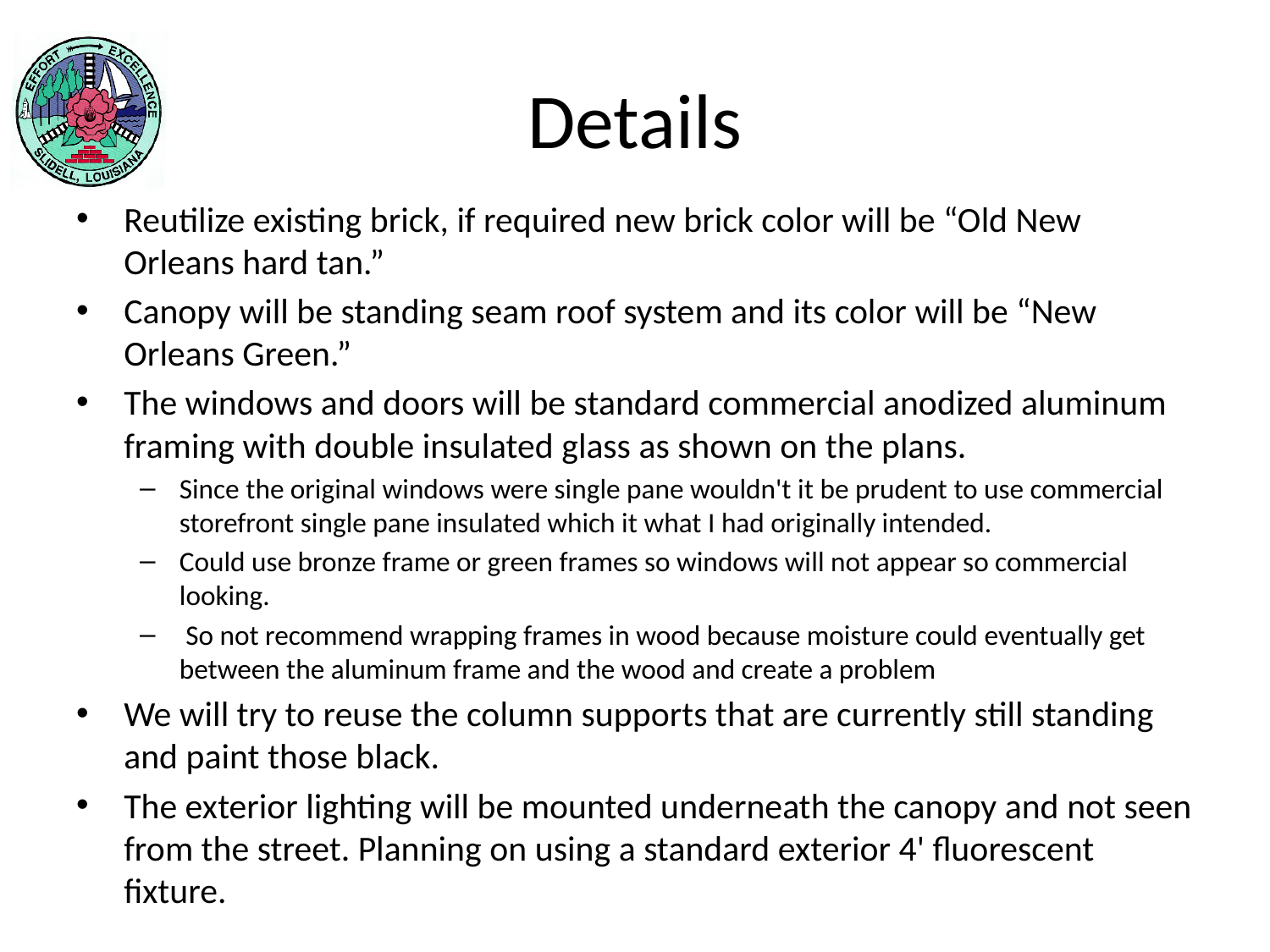

# Details
Reutilize existing brick, if required new brick color will be “Old New Orleans hard tan.”
Canopy will be standing seam roof system and its color will be “New Orleans Green.”
The windows and doors will be standard commercial anodized aluminum framing with double insulated glass as shown on the plans.
Since the original windows were single pane wouldn't it be prudent to use commercial storefront single pane insulated which it what I had originally intended.
Could use bronze frame or green frames so windows will not appear so commercial looking.
 So not recommend wrapping frames in wood because moisture could eventually get between the aluminum frame and the wood and create a problem
We will try to reuse the column supports that are currently still standing and paint those black.
The exterior lighting will be mounted underneath the canopy and not seen from the street. Planning on using a standard exterior 4' fluorescent fixture.